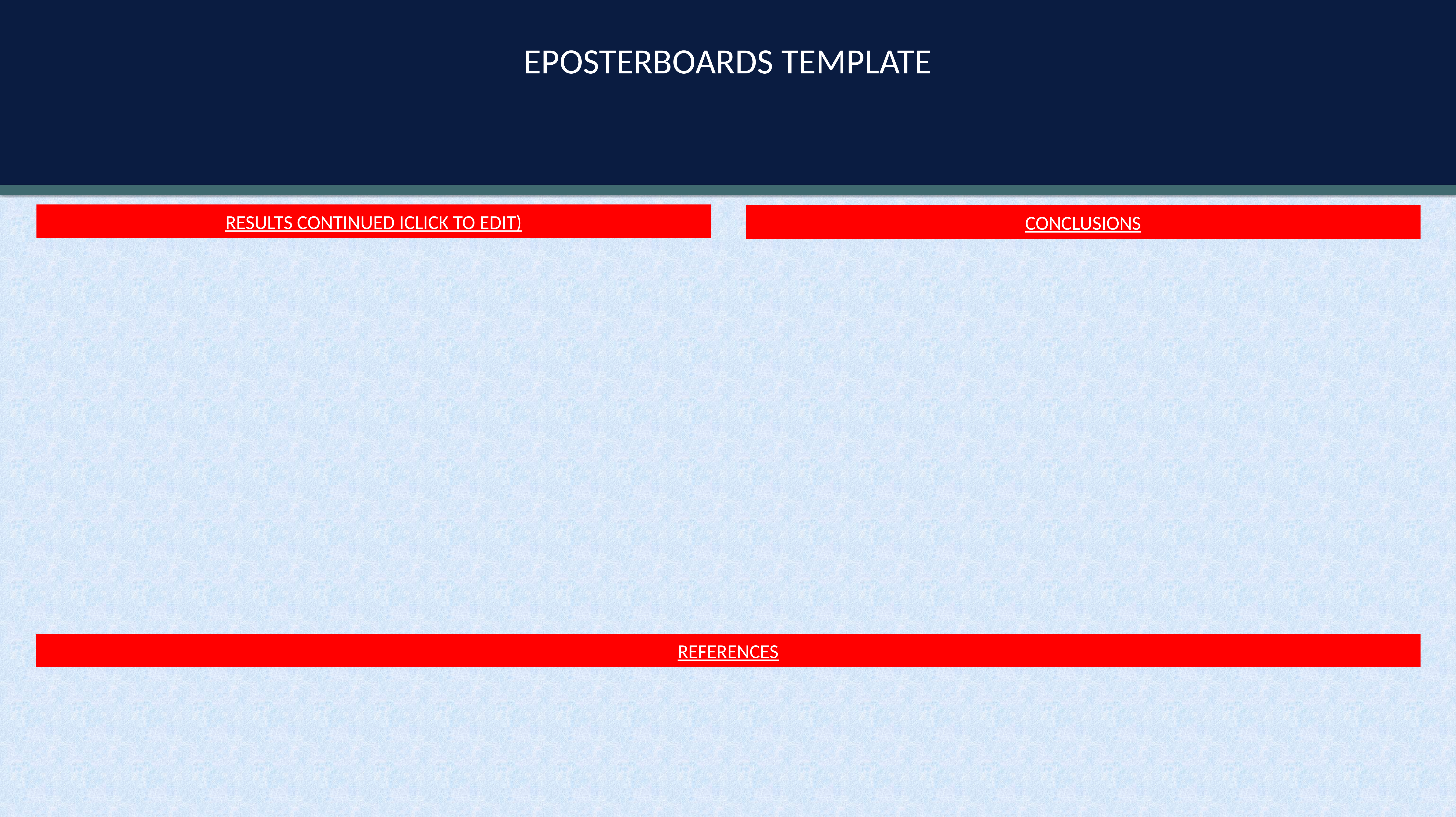

EPOSTERBOARDS TEMPLATE

RESULTS CONTINUED ICLICK TO EDIT)
CONCLUSIONS

REFERENCES